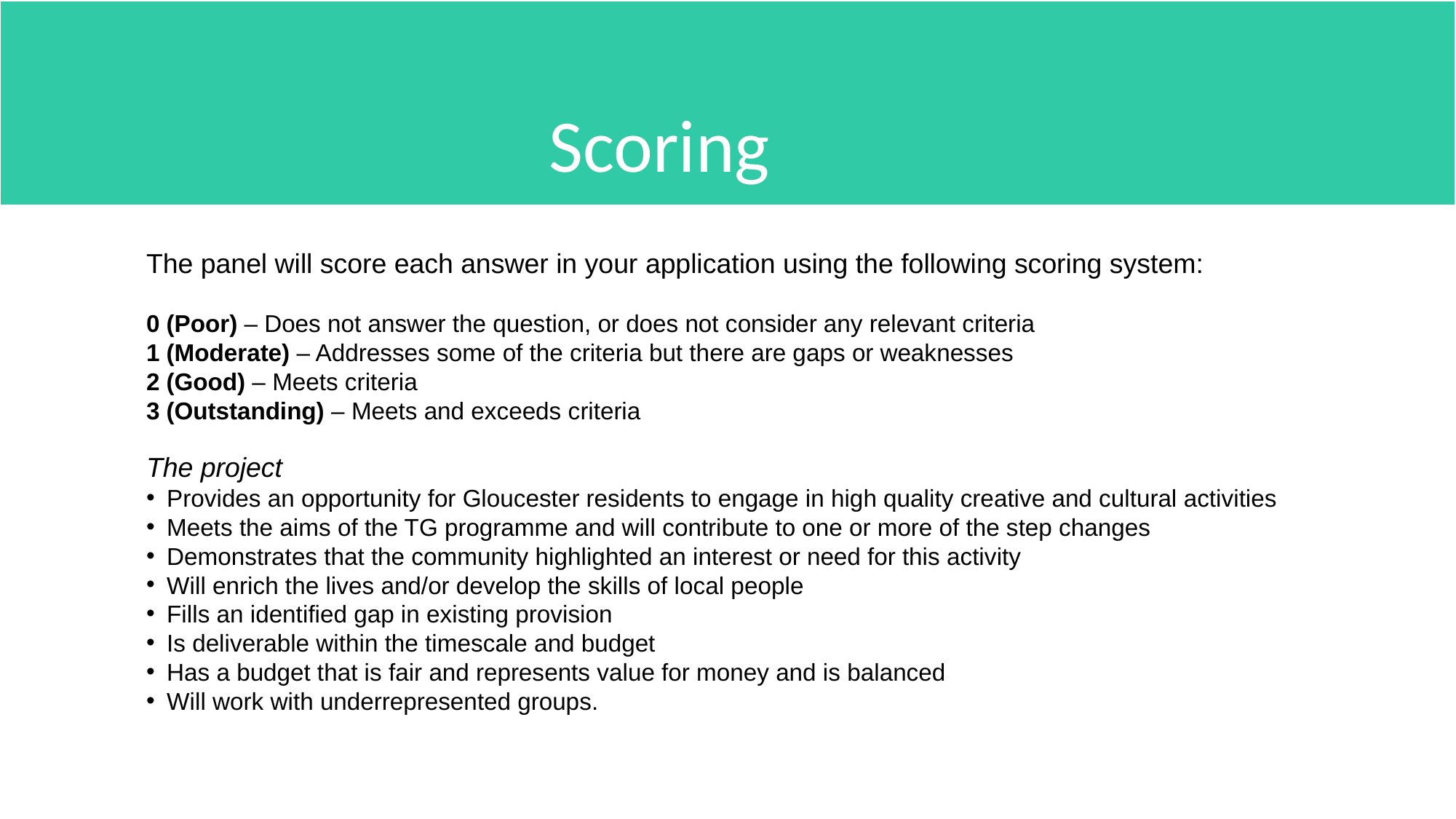

# Scoring

The panel will score each answer in your application using the following scoring system:

0 (Poor) – Does not answer the question, or does not consider any relevant criteria
1 (Moderate) – Addresses some of the criteria but there are gaps or weaknesses
2 (Good) – Meets criteria
3 (Outstanding) – Meets and exceeds criteria

The project
Provides an opportunity for Gloucester residents to engage in high quality creative and cultural activities
Meets the aims of the TG programme and will contribute to one or more of the step changes
Demonstrates that the community highlighted an interest or need for this activity
Will enrich the lives and/or develop the skills of local people
Fills an identified gap in existing provision
Is deliverable within the timescale and budget
Has a budget that is fair and represents value for money and is balanced
Will work with underrepresented groups.